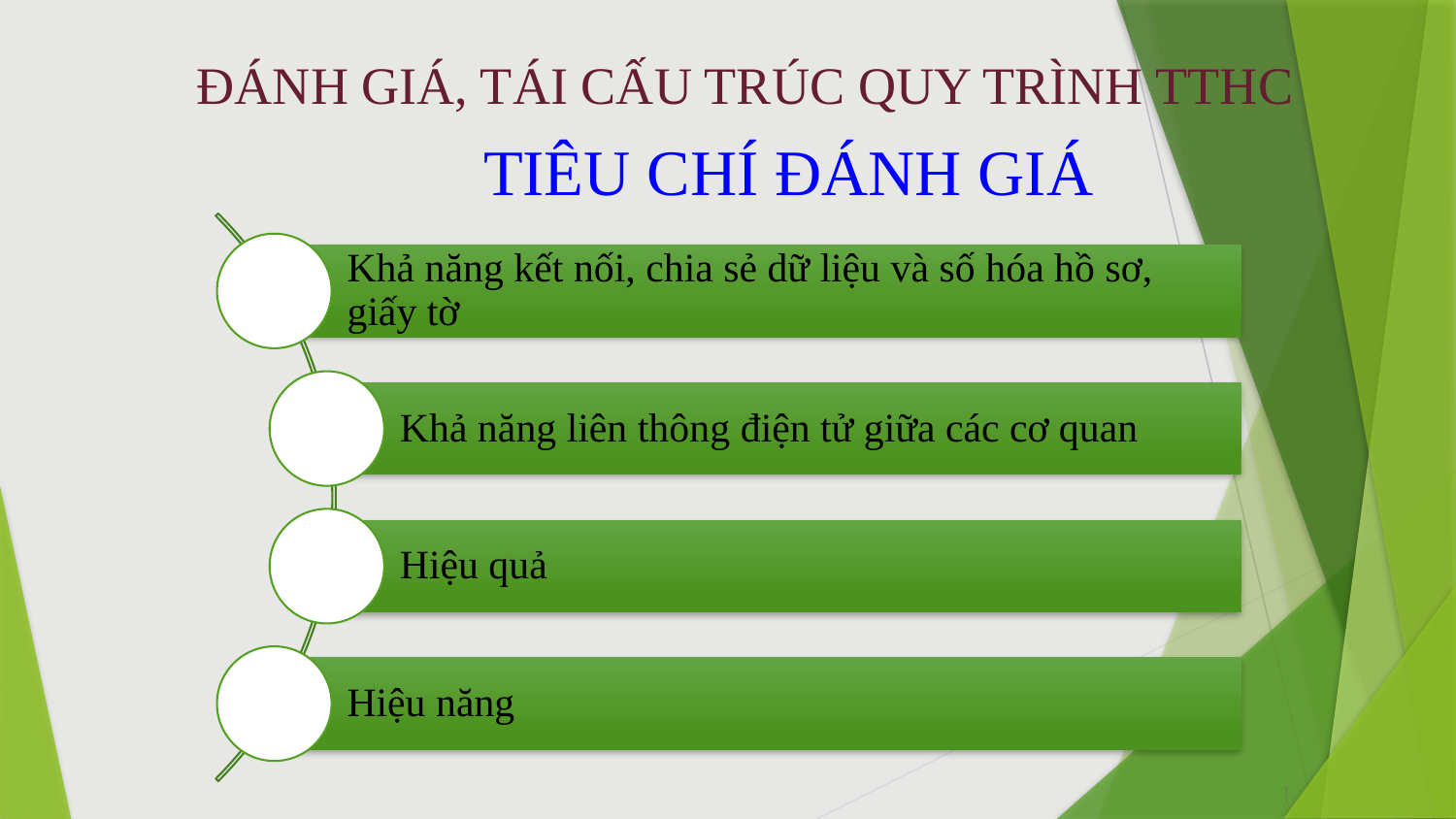

# ĐÁNH GIÁ, TÁI CẤU TRÚC QUY TRÌNH TTHC
TIÊU CHÍ ĐÁNH GIÁ
Khả năng kết nối, chia sẻ dữ liệu và số hóa hồ sơ, giấy tờ
Khả năng liên thông điện tử giữa các cơ quan
Hiệu quả
Hiệu năng
11